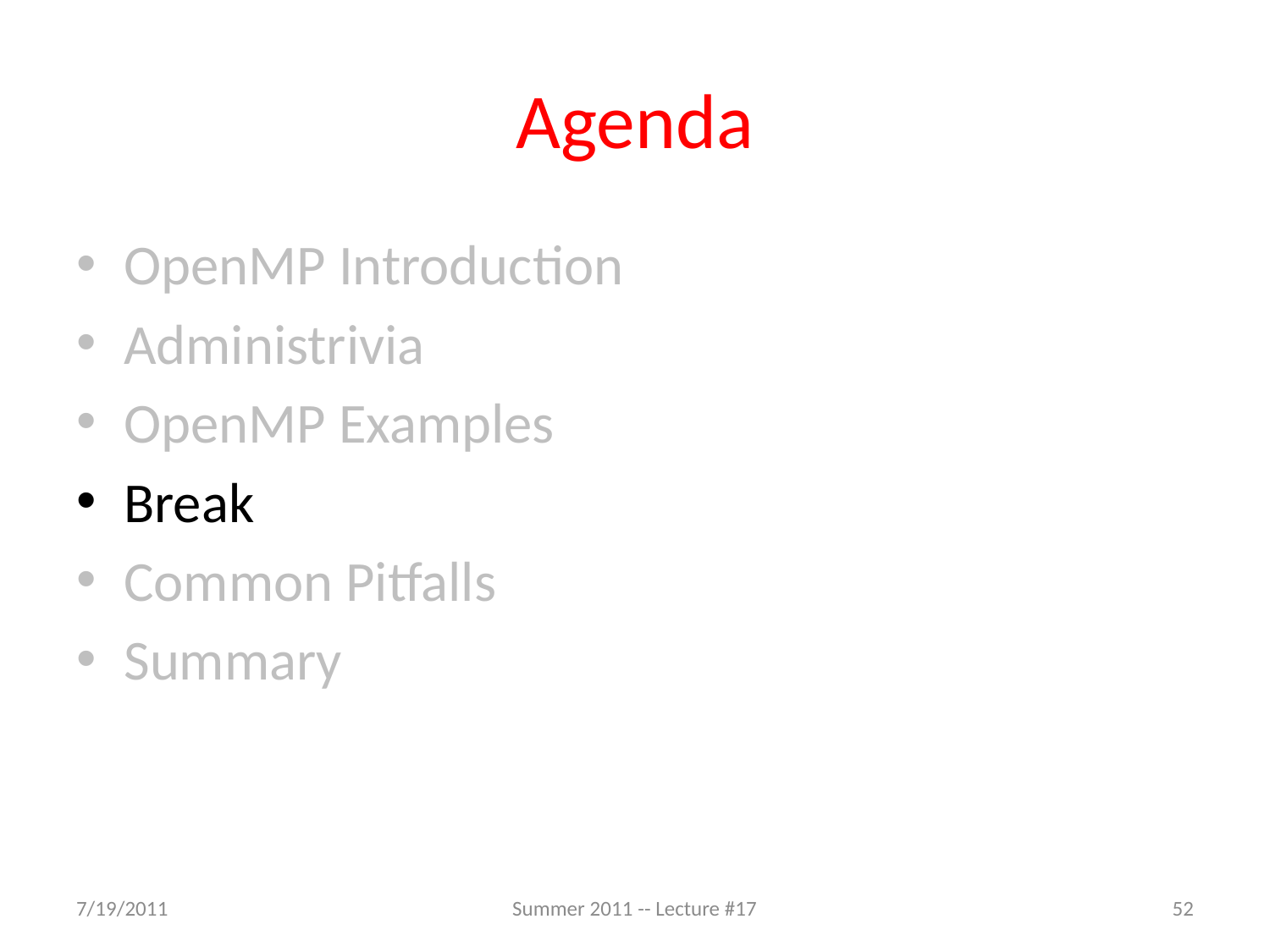

# Agenda
OpenMP Introduction
Administrivia
OpenMP Examples
Break
Common Pitfalls
Summary
7/19/2011
Summer 2011 -- Lecture #17
52